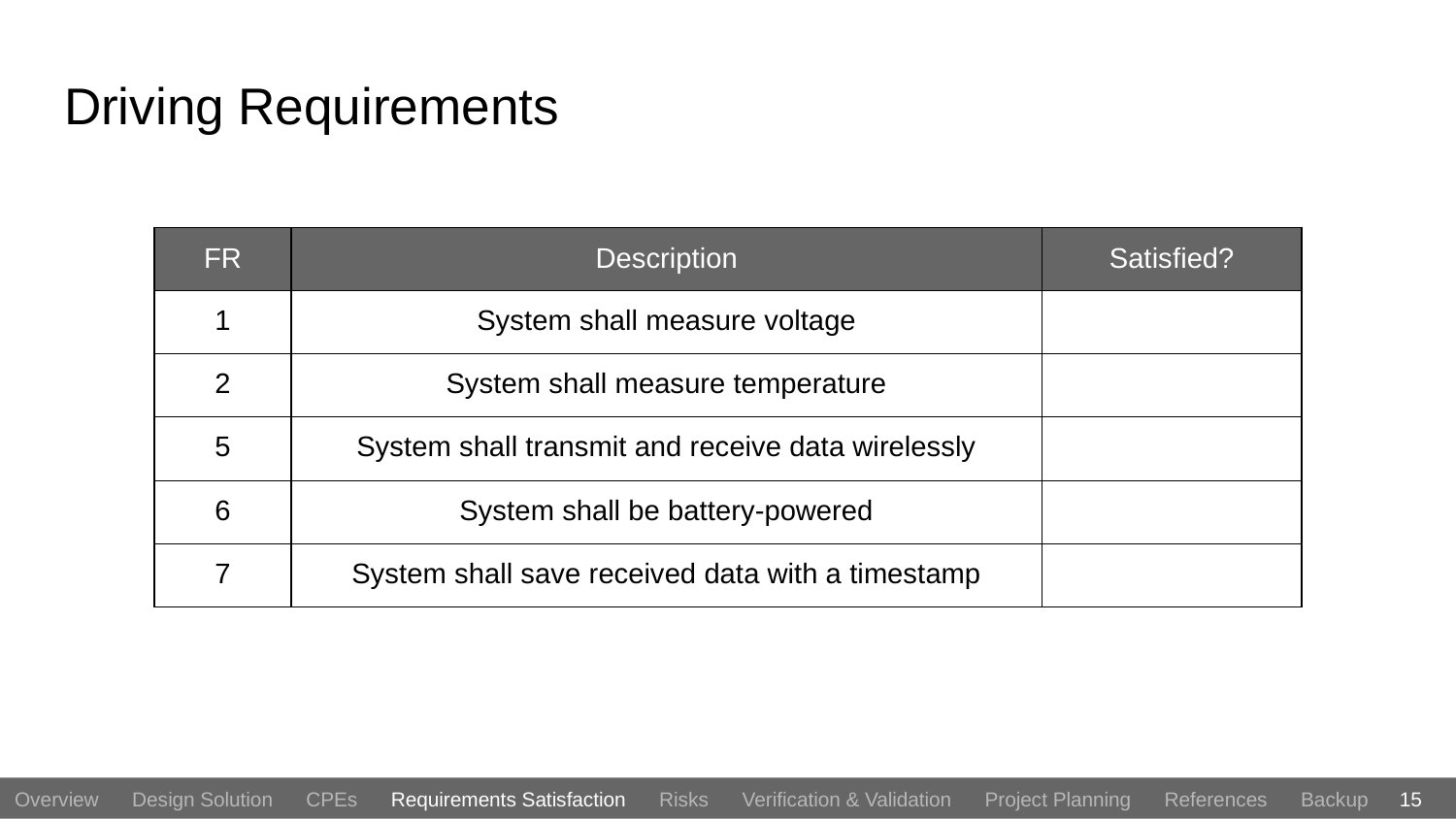

# Driving Requirements
| FR | Description | Satisfied? |
| --- | --- | --- |
| 1 | System shall measure voltage |  |
| 2 | System shall measure temperature |  |
| 5 | System shall transmit and receive data wirelessly |  |
| 6 | System shall be battery-powered |  |
| 7 | System shall save received data with a timestamp |  |
15
Overview      Design Solution      CPEs      Requirements Satisfaction      Risks      Verification & Validation      Project Planning      References      Backup